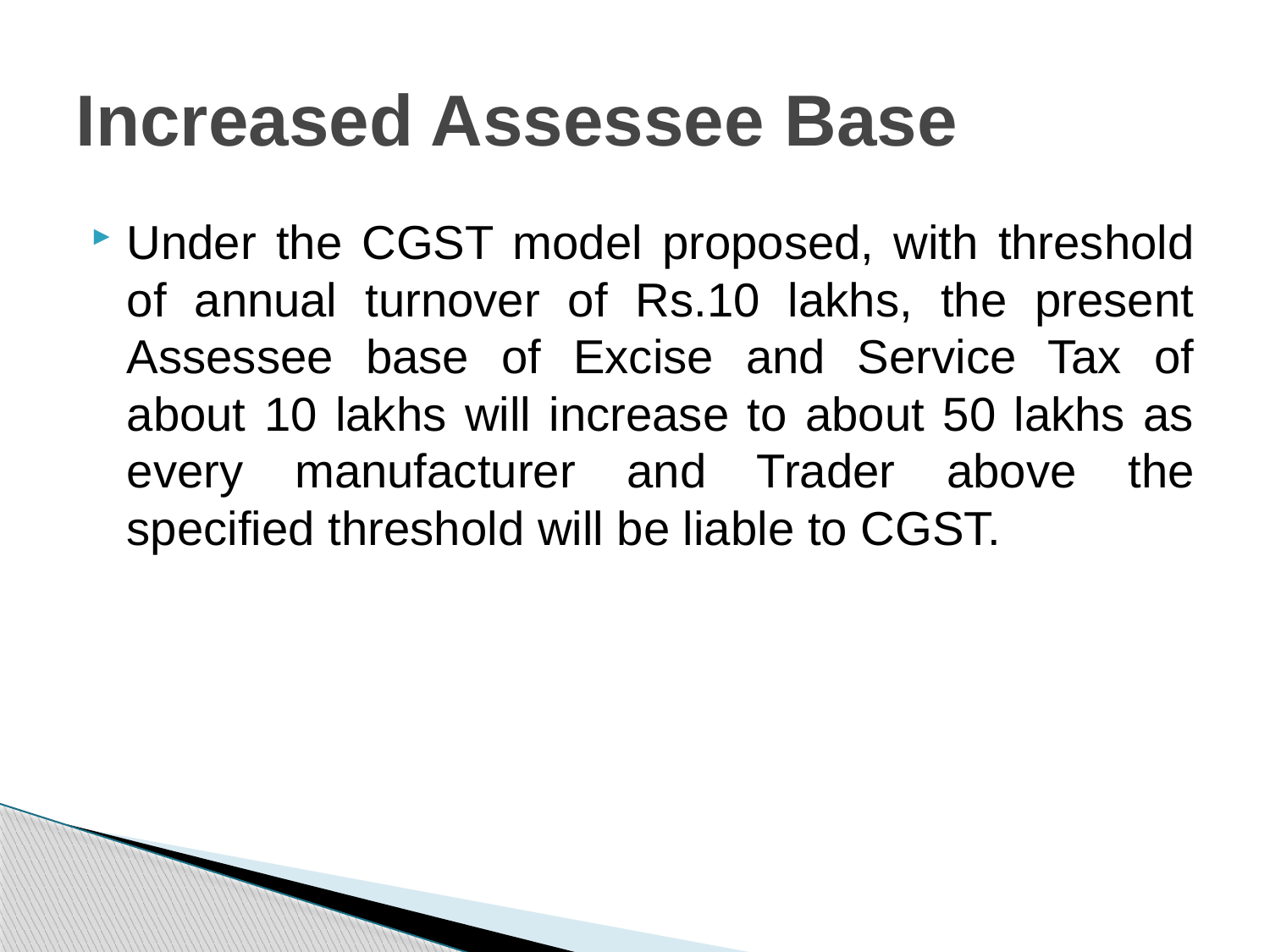

# Increased Assessee Base
Under the CGST model proposed, with threshold of annual turnover of Rs.10 lakhs, the present Assessee base of Excise and Service Tax of about 10 lakhs will increase to about 50 lakhs as every manufacturer and Trader above the specified threshold will be liable to CGST.